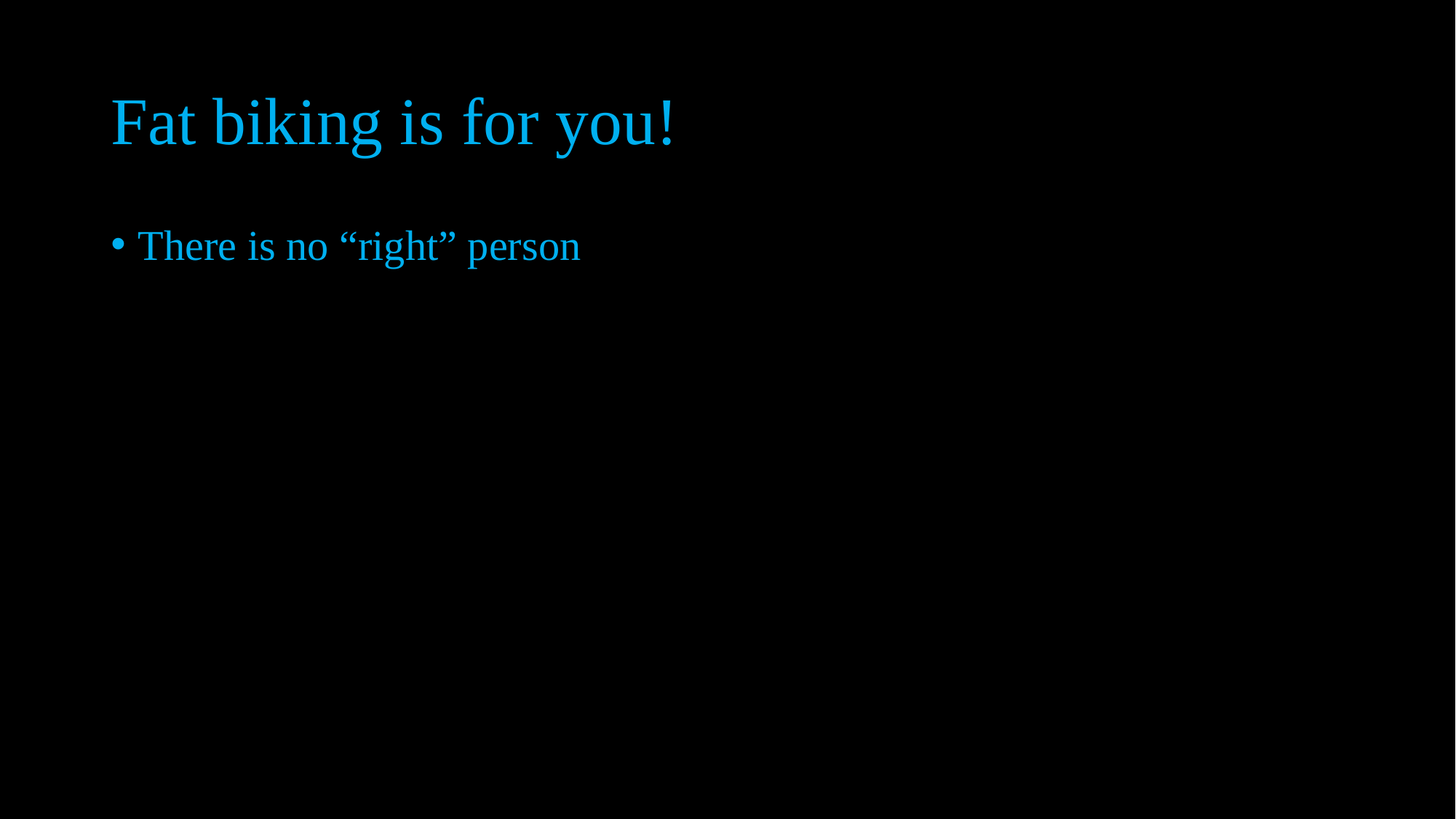

# Fat biking is for you!
There is no “right” person